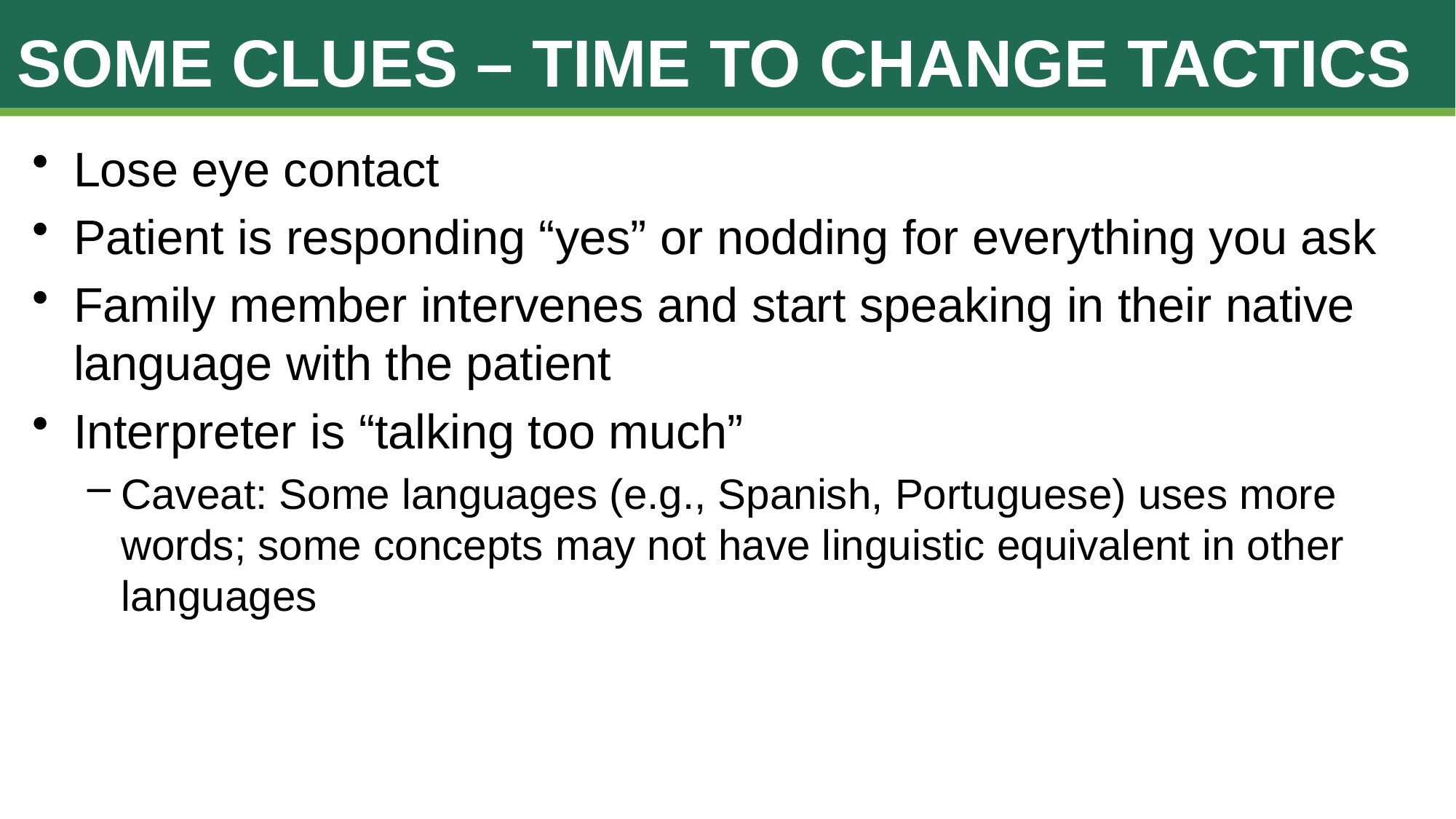

SOME CLUES – TIME TO CHANGE TACTICS
Lose eye contact
Patient is responding “yes” or nodding for everything you ask
Family member intervenes and start speaking in their native language with the patient
Interpreter is “talking too much”
Caveat: Some languages (e.g., Spanish, Portuguese) uses more words; some concepts may not have linguistic equivalent in other languages